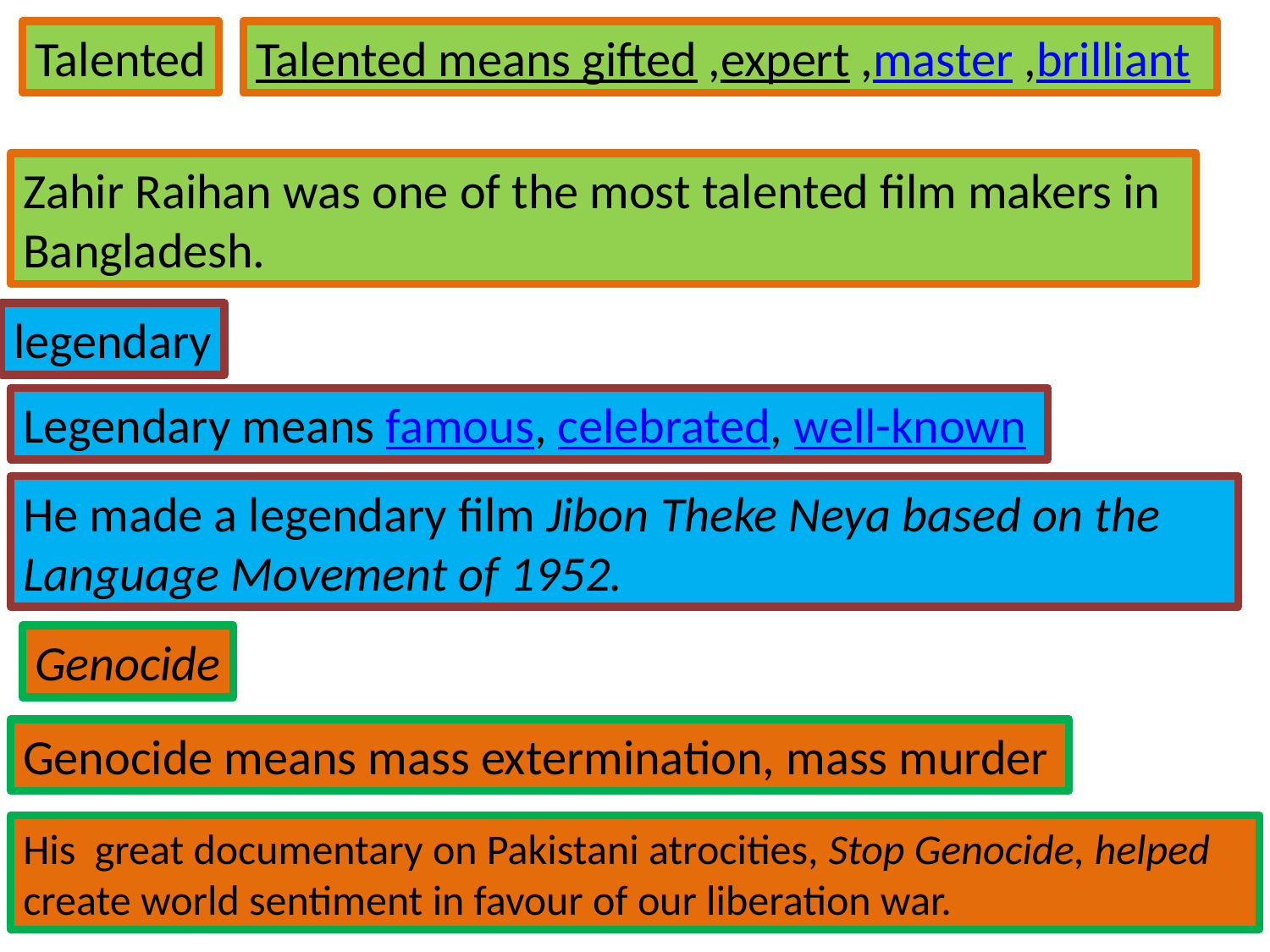

Talented
Talented means gifted ,expert ,master ,brilliant
Zahir Raihan was one of the most talented film makers in Bangladesh.
legendary
Legendary means famous, celebrated, well-known
He made a legendary film Jibon Theke Neya based on the Language Movement of 1952.
Genocide
Genocide means mass extermination, mass murder
His  great documentary on Pakistani atrocities, Stop Genocide, helped create world sentiment in favour of our liberation war.